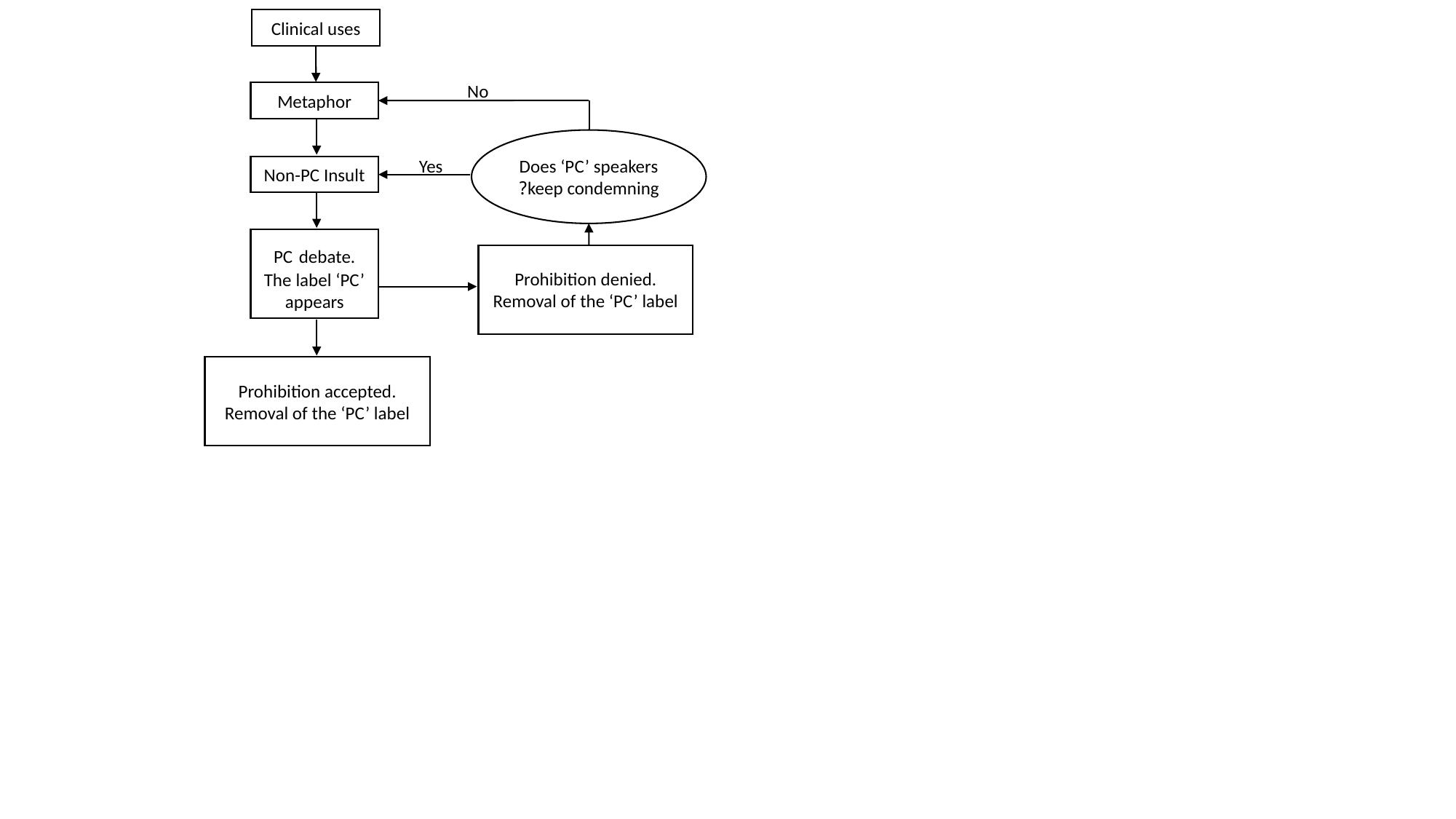

Clinical uses
No
Metaphor
Does ‘PC’ speakers keep condemning?
Yes
Non-PC Insult
PC debate. The label ‘PC’ appears
Prohibition denied. Removal of the ‘PC’ label
Prohibition accepted. Removal of the ‘PC’ label